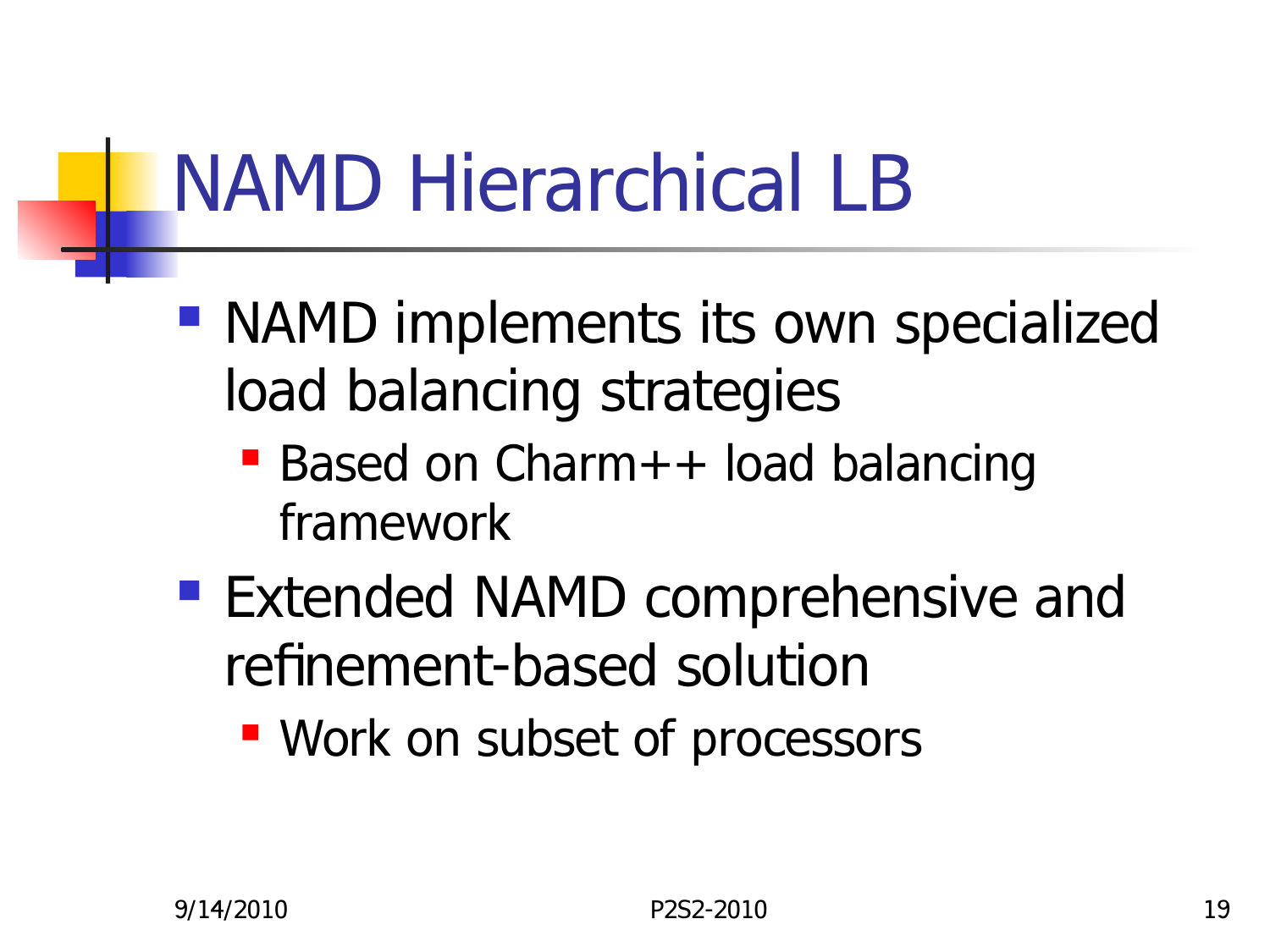

# NAMD Hierarchical LB
NAMD implements its own specialized load balancing strategies
Based on Charm++ load balancing framework
Extended NAMD comprehensive and refinement-based solution
Work on subset of processors
9/14/2010
P2S2-2010
19